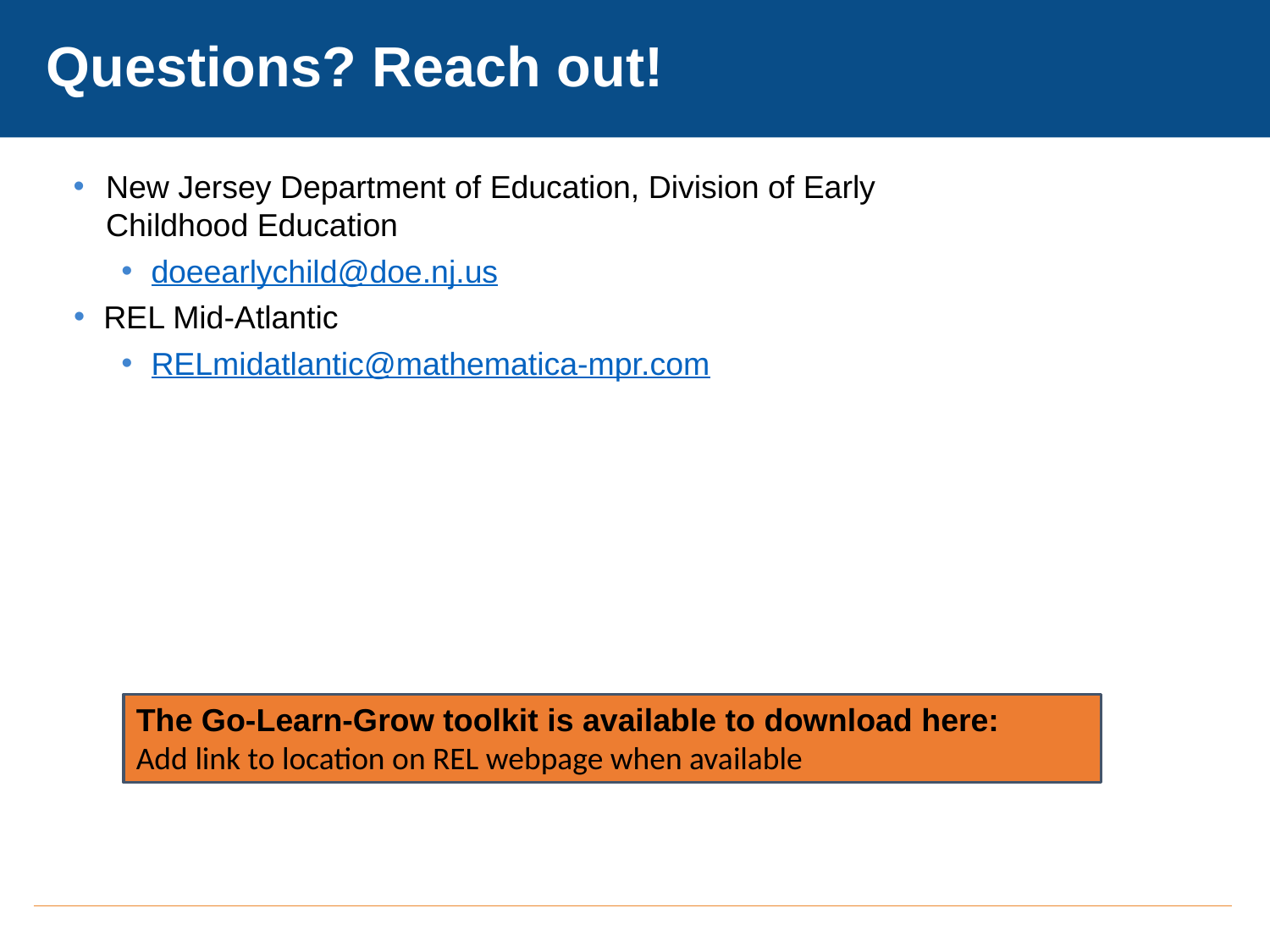

# Questions? Reach out!
New Jersey Department of Education, Division of Early Childhood Education
doeearlychild@doe.nj.us
REL Mid-Atlantic
RELmidatlantic@mathematica-mpr.com

The Go-Learn-Grow toolkit is available to download here:
Add link to location on REL webpage when available